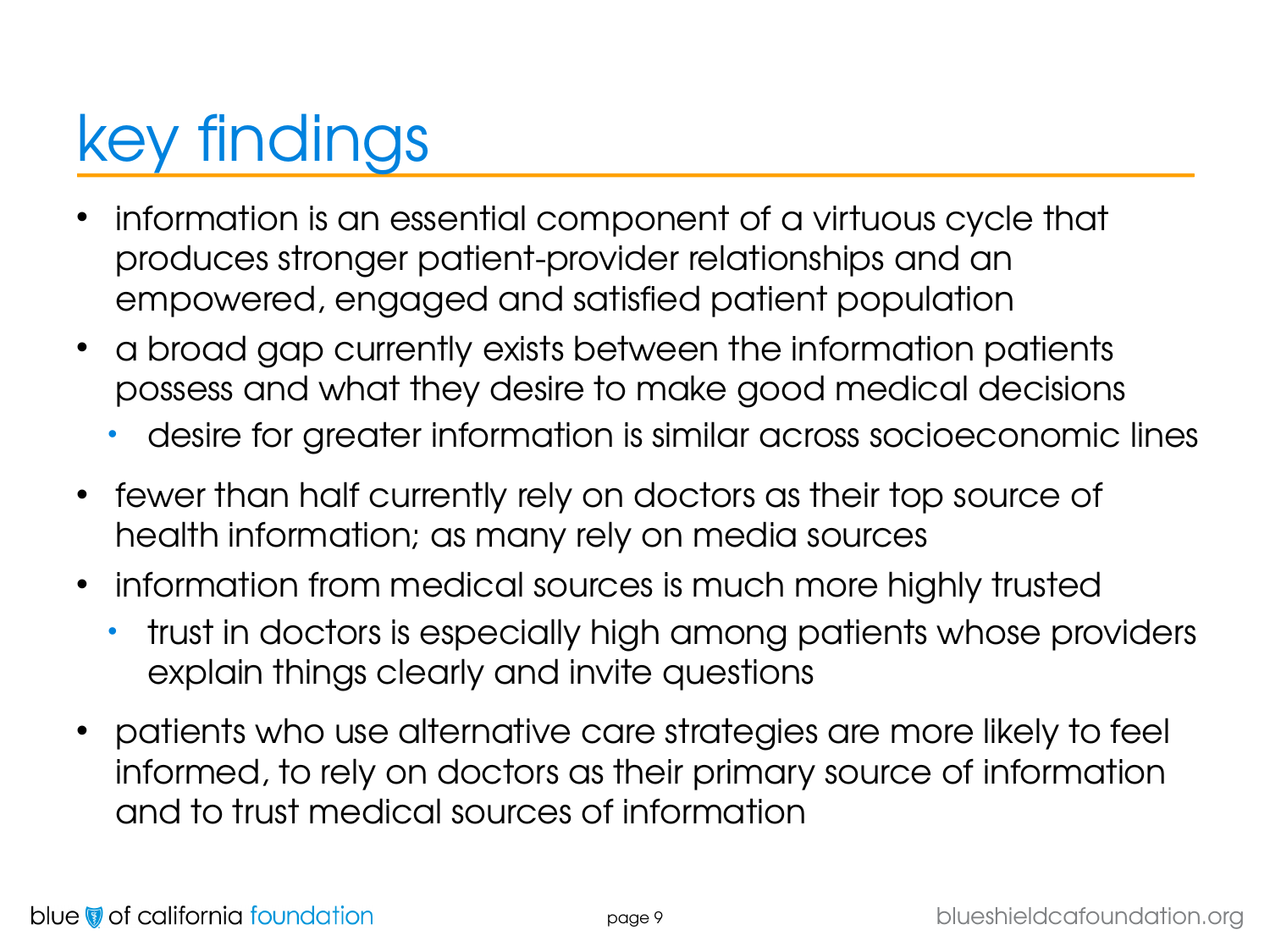

# key findings
information is an essential component of a virtuous cycle that produces stronger patient-provider relationships and an empowered, engaged and satisfied patient population
a broad gap currently exists between the information patients possess and what they desire to make good medical decisions
desire for greater information is similar across socioeconomic lines
fewer than half currently rely on doctors as their top source of health information; as many rely on media sources
information from medical sources is much more highly trusted
trust in doctors is especially high among patients whose providers explain things clearly and invite questions
patients who use alternative care strategies are more likely to feel informed, to rely on doctors as their primary source of information and to trust medical sources of information

page 9